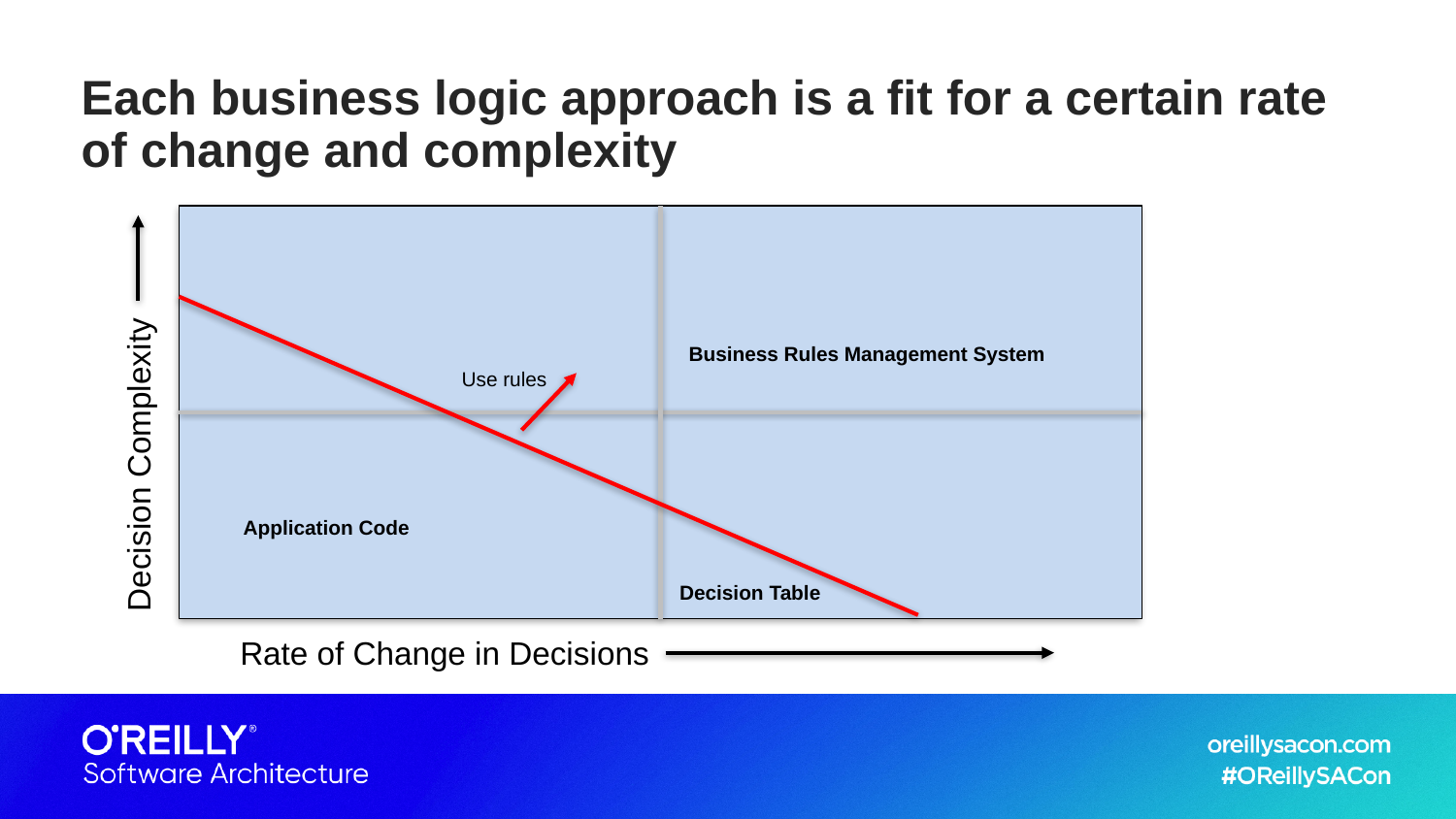

# Each business logic approach is a fit for a certain rate of change and complexity

Business Rules Management System
Use rules
Decision Complexity
Application Code
Decision Table
Rate of Change in Decisions